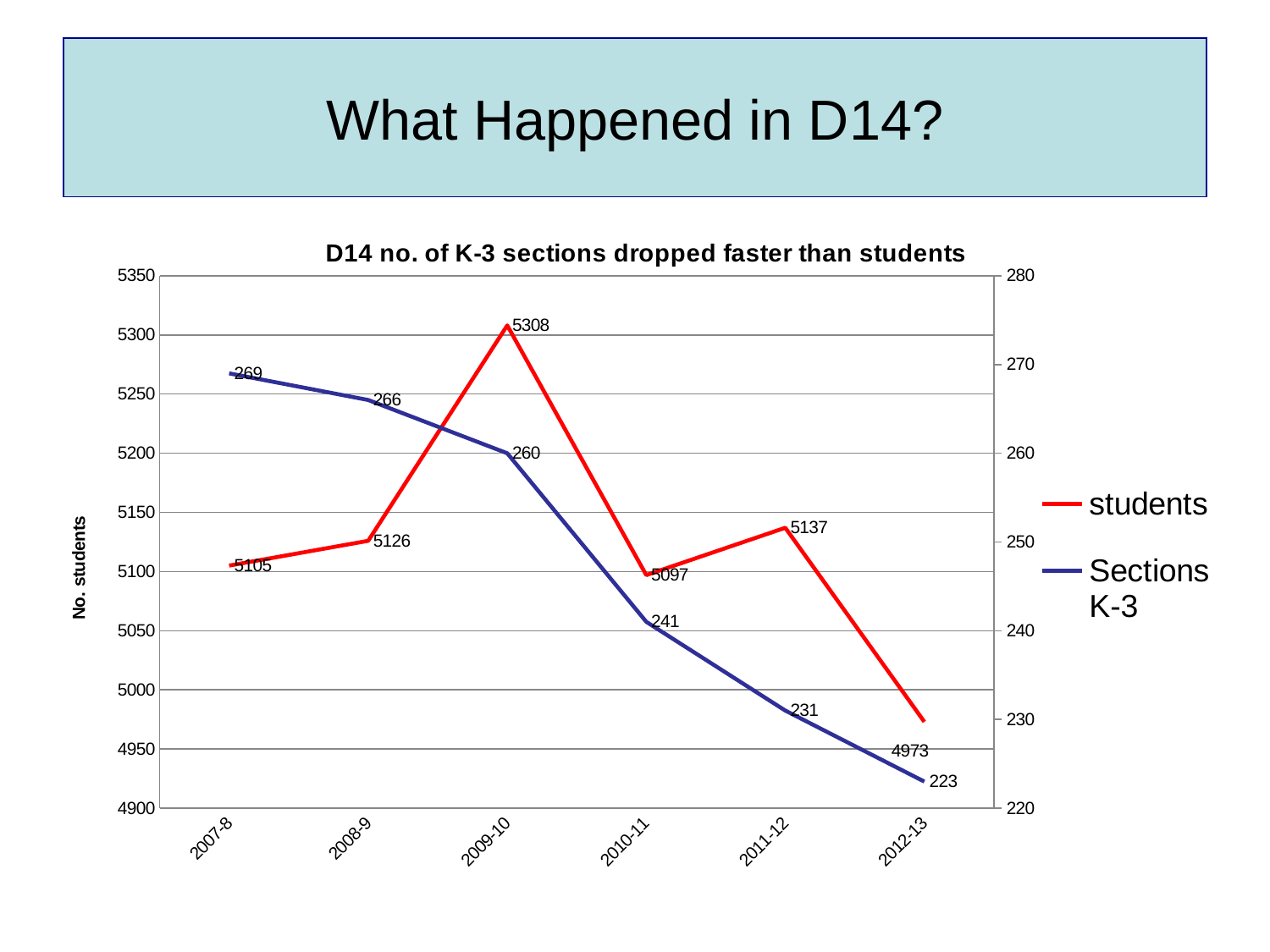

# What Happened in D14?

### Chart: D14 no. of K-3 sections dropped faster than students

| Category | students | Sections K-3 |
|---|---|---|
| 2007-8 | 5105.0 | 269.0 |
| 2008-9 | 5126.0 | 266.0 |
| 2009-10 | 5308.0 | 260.0 |
| 2010-11 | 5097.0 | 241.0 |
| 2011-12 | 5137.0 | 231.0 |
| 2012-13 | 4973.0 | 223.0 |